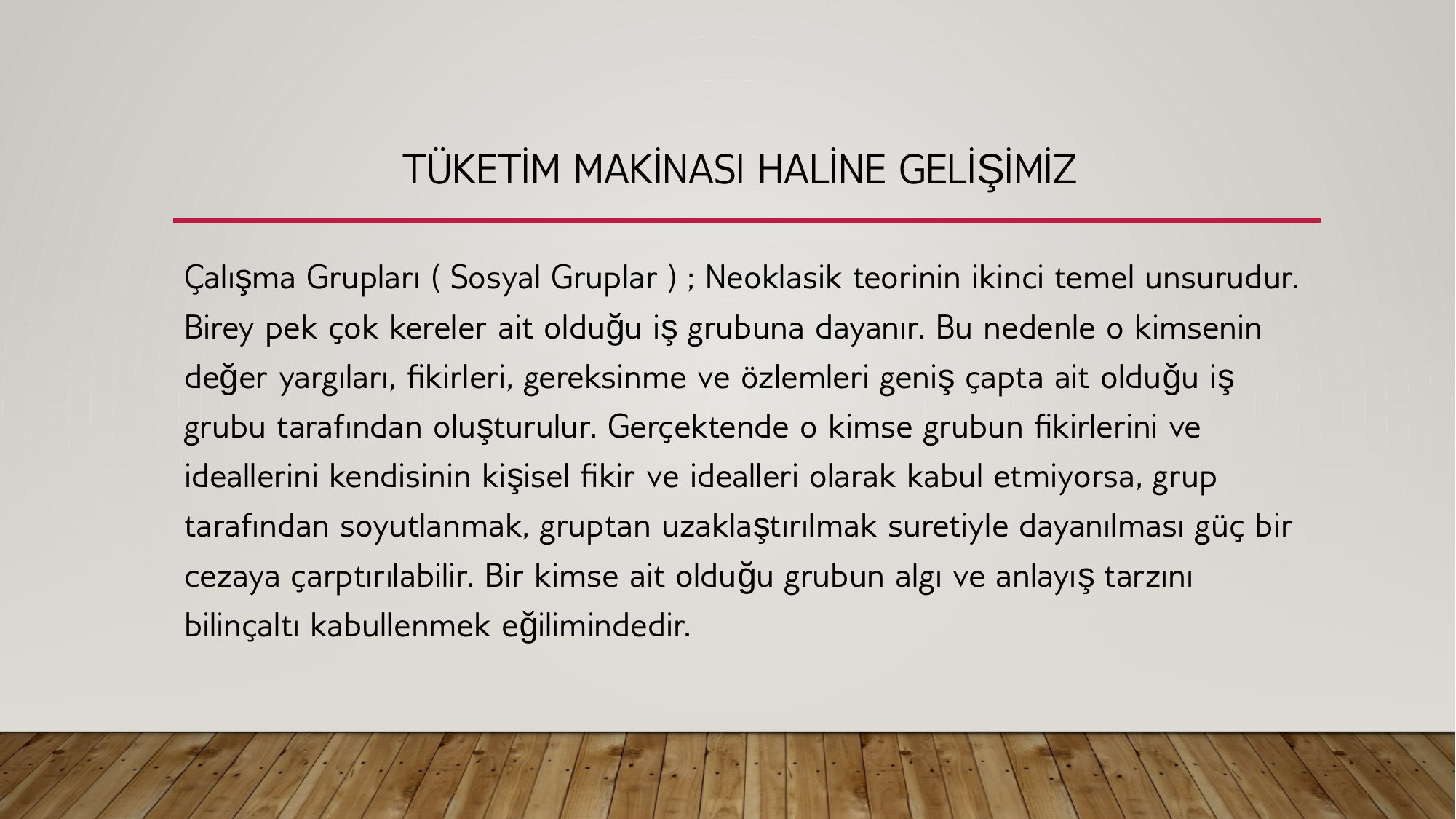

# Tüketim makinası haline gelişimiz
Çalışma Grupları ( Sosyal Gruplar ) ; Neoklasik teorinin ikinci temel unsurudur. Birey pek çok kereler ait olduğu iş grubuna dayanır. Bu nedenle o kimsenin değer yargıları, fikirleri, gereksinme ve özlemleri geniş çapta ait olduğu iş grubu tarafından oluşturulur. Gerçektende o kimse grubun fikirlerini ve ideallerini kendisinin kişisel fikir ve idealleri olarak kabul etmiyorsa, grup tarafından soyutlanmak, gruptan uzaklaştırılmak suretiyle dayanılması güç bir cezaya çarptırılabilir. Bir kimse ait olduğu grubun algı ve anlayış tarzını bilinçaltı kabullenmek eğilimindedir.